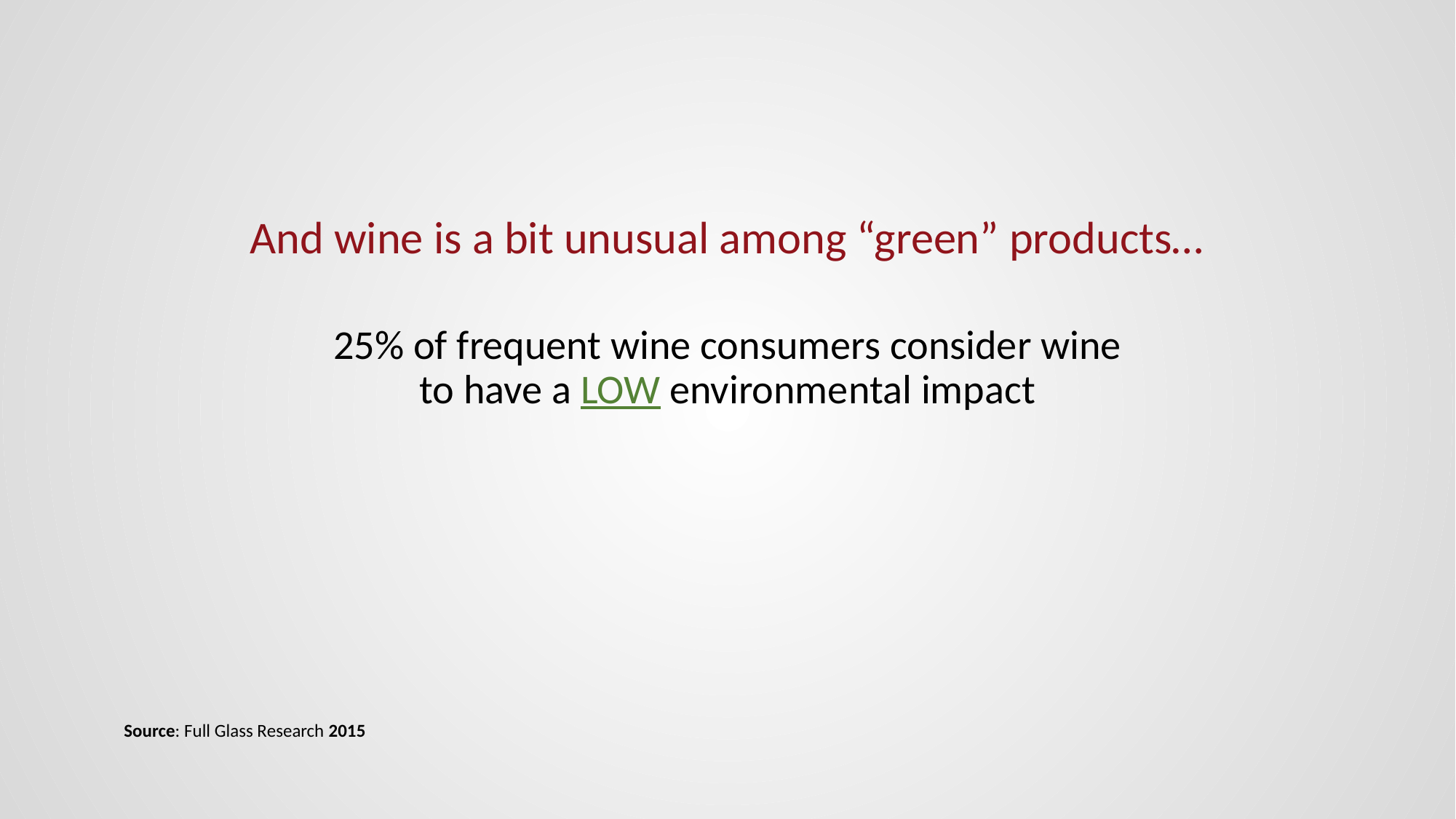

And wine is a bit unusual among “green” products…
25% of frequent wine consumers consider wine to have a LOW environmental impact
Source: Full Glass Research 2015